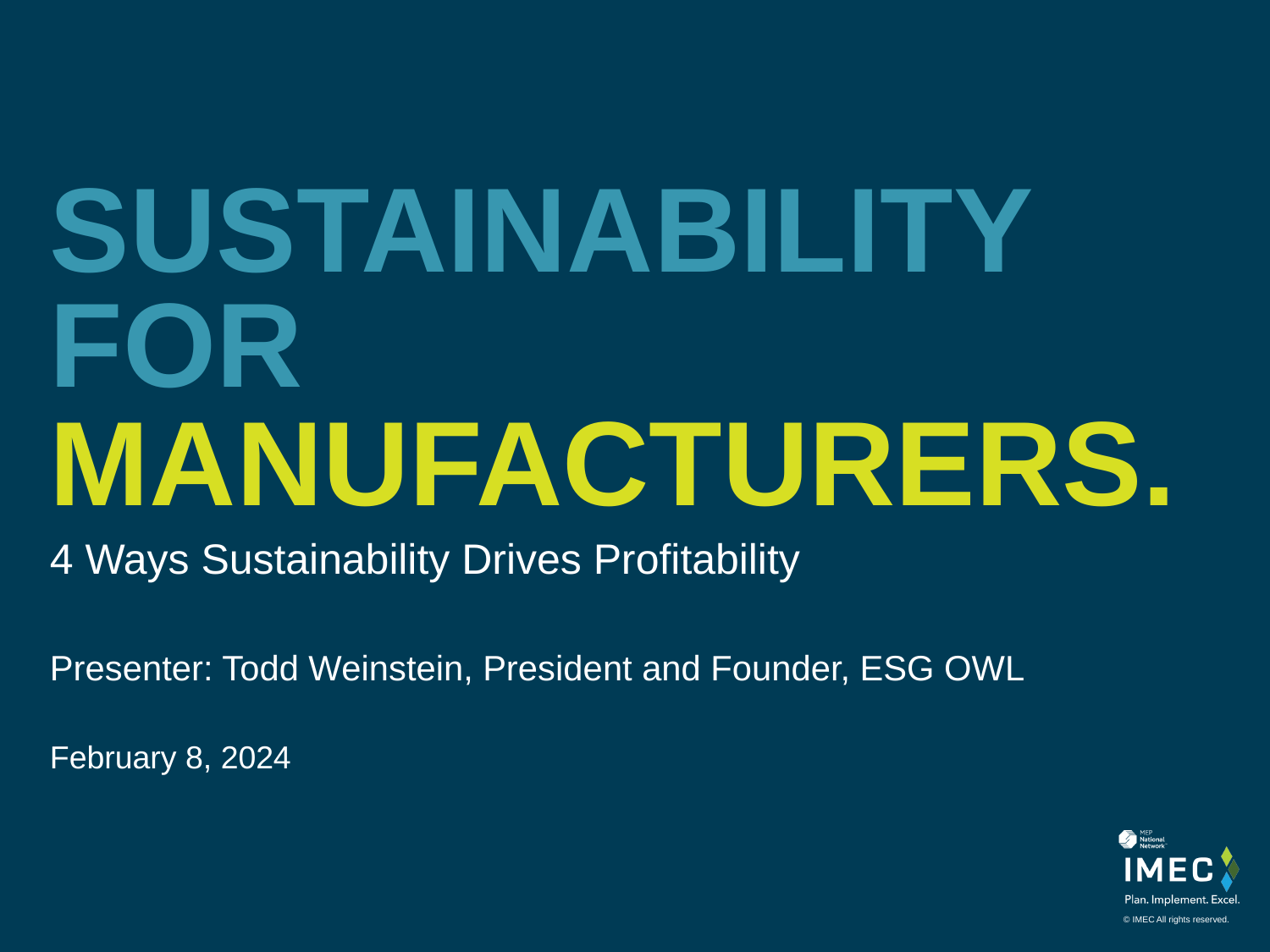

SUSTAINABILITY
FOR
MANUFACTURERS.
4 Ways Sustainability Drives Profitability
Presenter: Todd Weinstein, President and Founder, ESG OWL

February 8, 2024